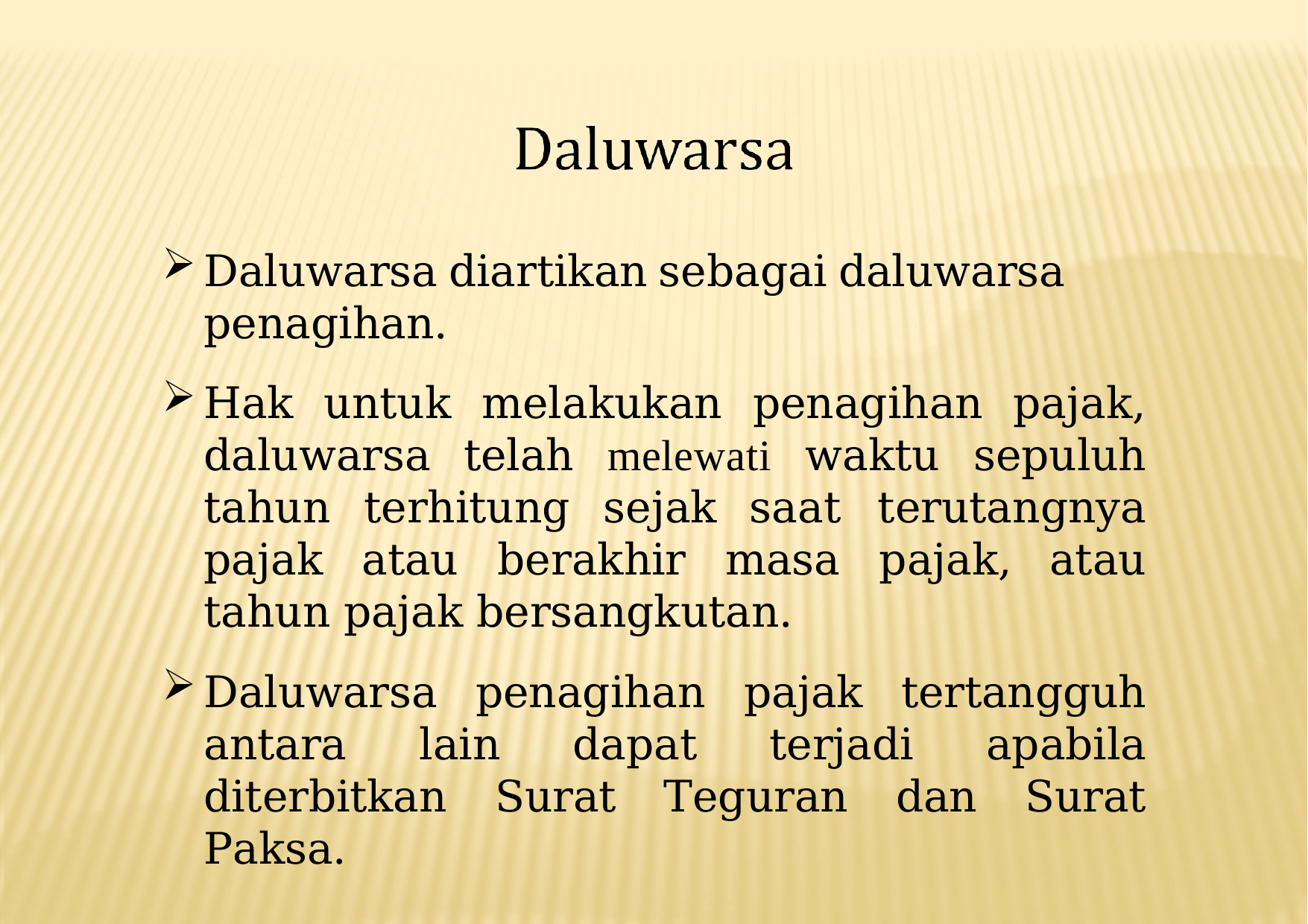

Daluwarsa diartikan sebagai daluwarsa penagihan.
Hak untuk melakukan penagihan pajak, daluwarsa telah melewati waktu sepuluh tahun terhitung sejak saat terutangnya pajak atau berakhir masa pajak, atau tahun pajak bersangkutan.
Daluwarsa penagihan pajak tertangguh antara lain dapat terjadi apabila diterbitkan Surat Teguran dan Surat Paksa.